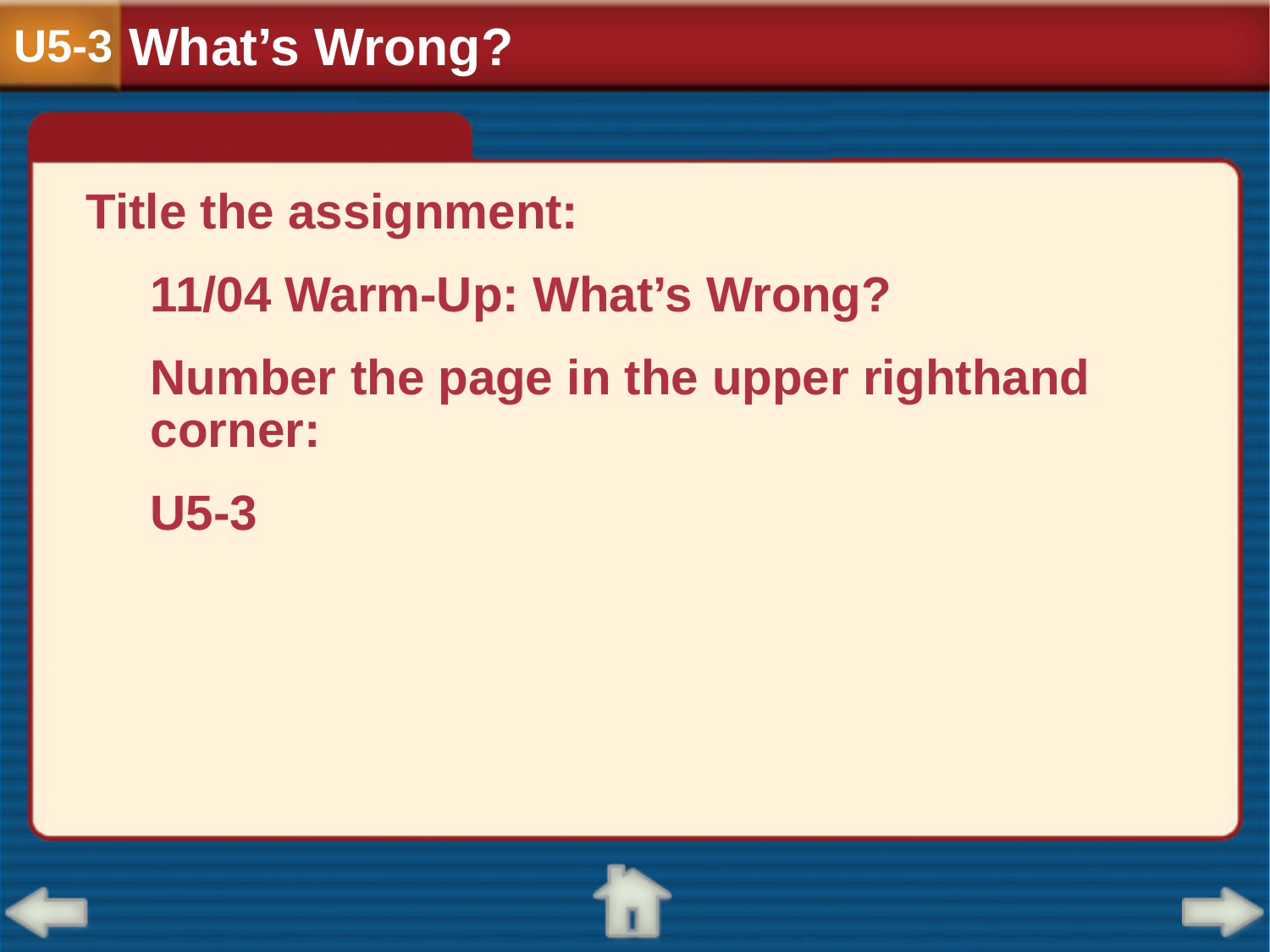

What’s Wrong?
U5-3
Title the assignment:
11/04 Warm-Up: What’s Wrong?
Number the page in the upper righthand corner:
U5-3